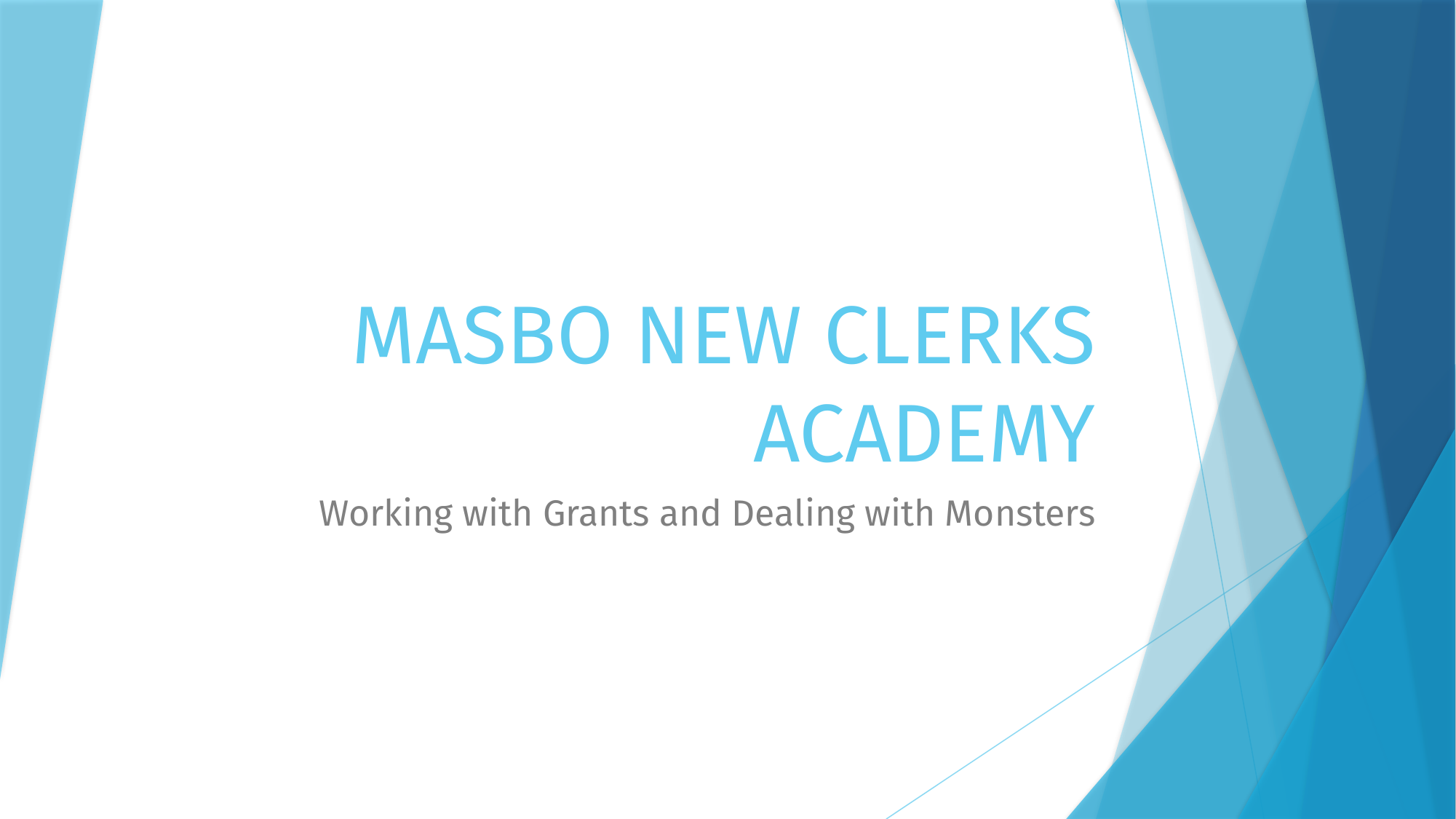

# MASBO NEW CLERKS ACADEMY
Working with Grants and Dealing with Monsters